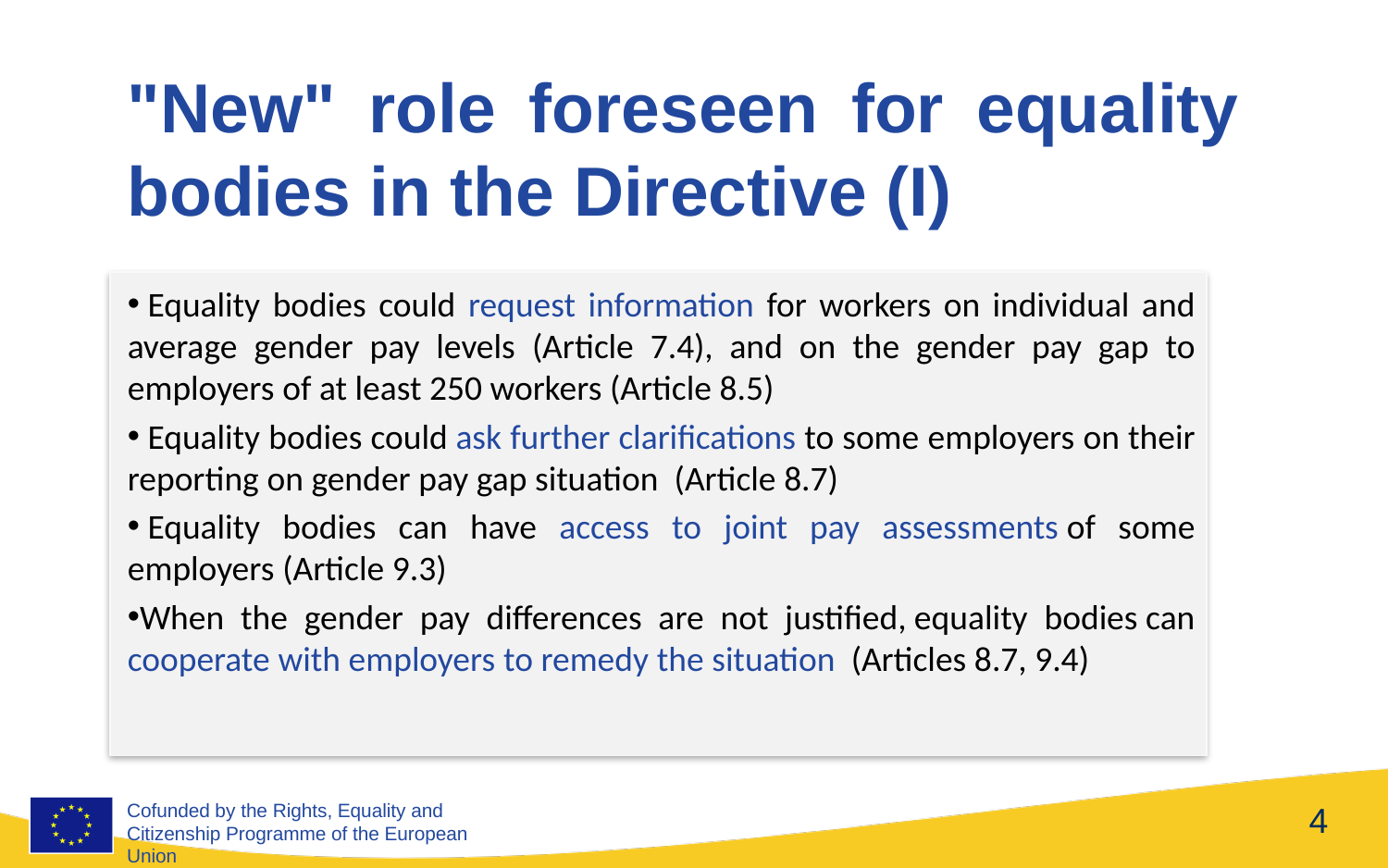

"New" role foreseen for equality bodies in the Directive (I)
 Equality bodies could request information for workers on individual and average gender pay levels (Article 7.4), and on the gender pay gap to employers of at least 250 workers (Article 8.5)
 Equality bodies could ask further clarifications to some employers on their reporting on gender pay gap situation  (Article 8.7)
 Equality bodies can have access to joint pay assessments of some employers (Article 9.3)
When the gender pay differences are not justified, equality bodies can cooperate with employers to remedy the situation  (Articles 8.7, 9.4)

4